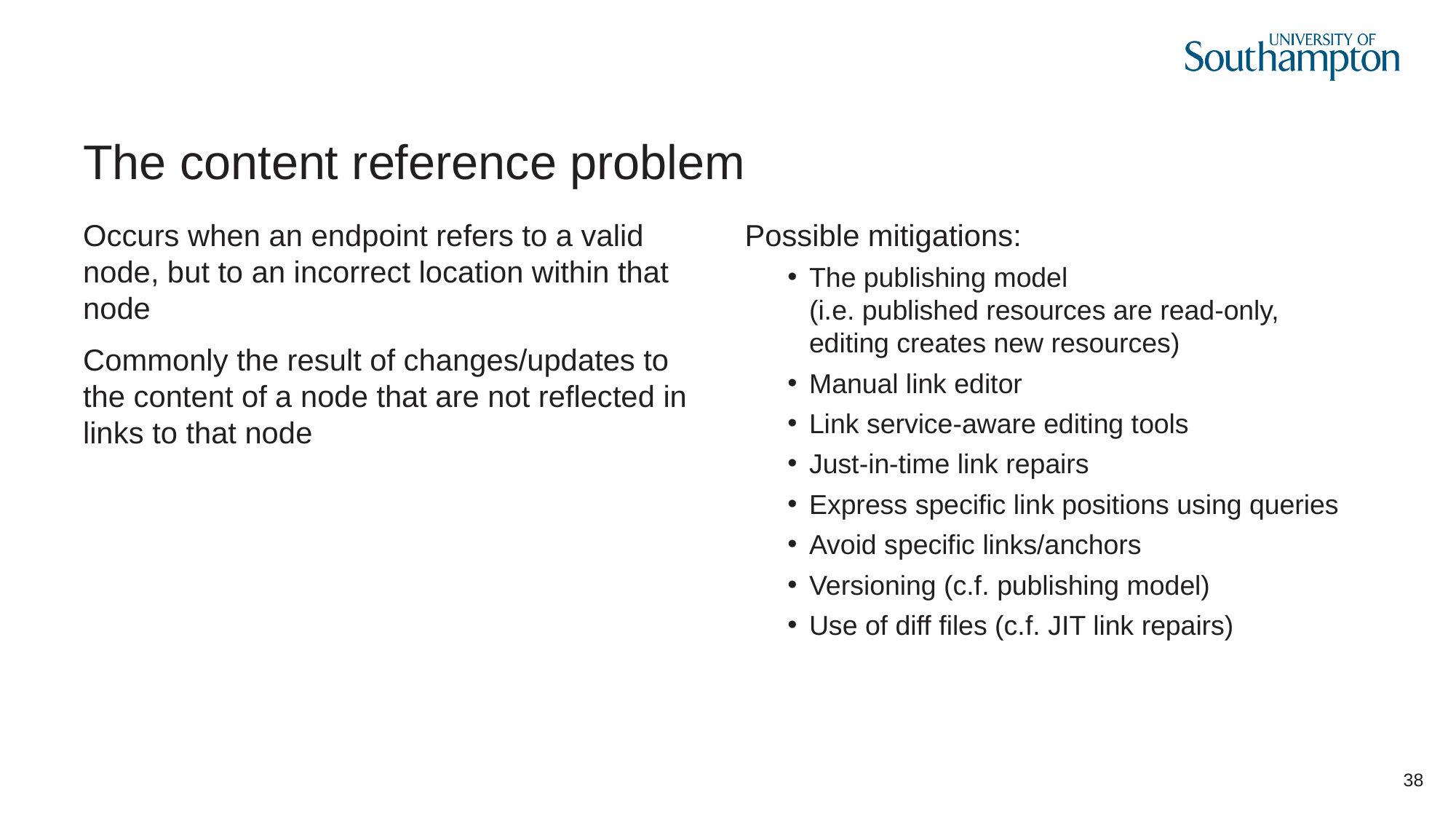

# The content reference problem
Occurs when an endpoint refers to a valid node, but to an incorrect location within that node
Commonly the result of changes/updates to the content of a node that are not reflected in links to that node
Possible mitigations:
The publishing model
(i.e. published resources are read-only,  editing creates new resources)
Manual link editor
Link service-aware editing tools
Just-in-time link repairs
Express specific link positions using queries
Avoid specific links/anchors
Versioning (c.f. publishing model)
Use of diff files (c.f. JIT link repairs)